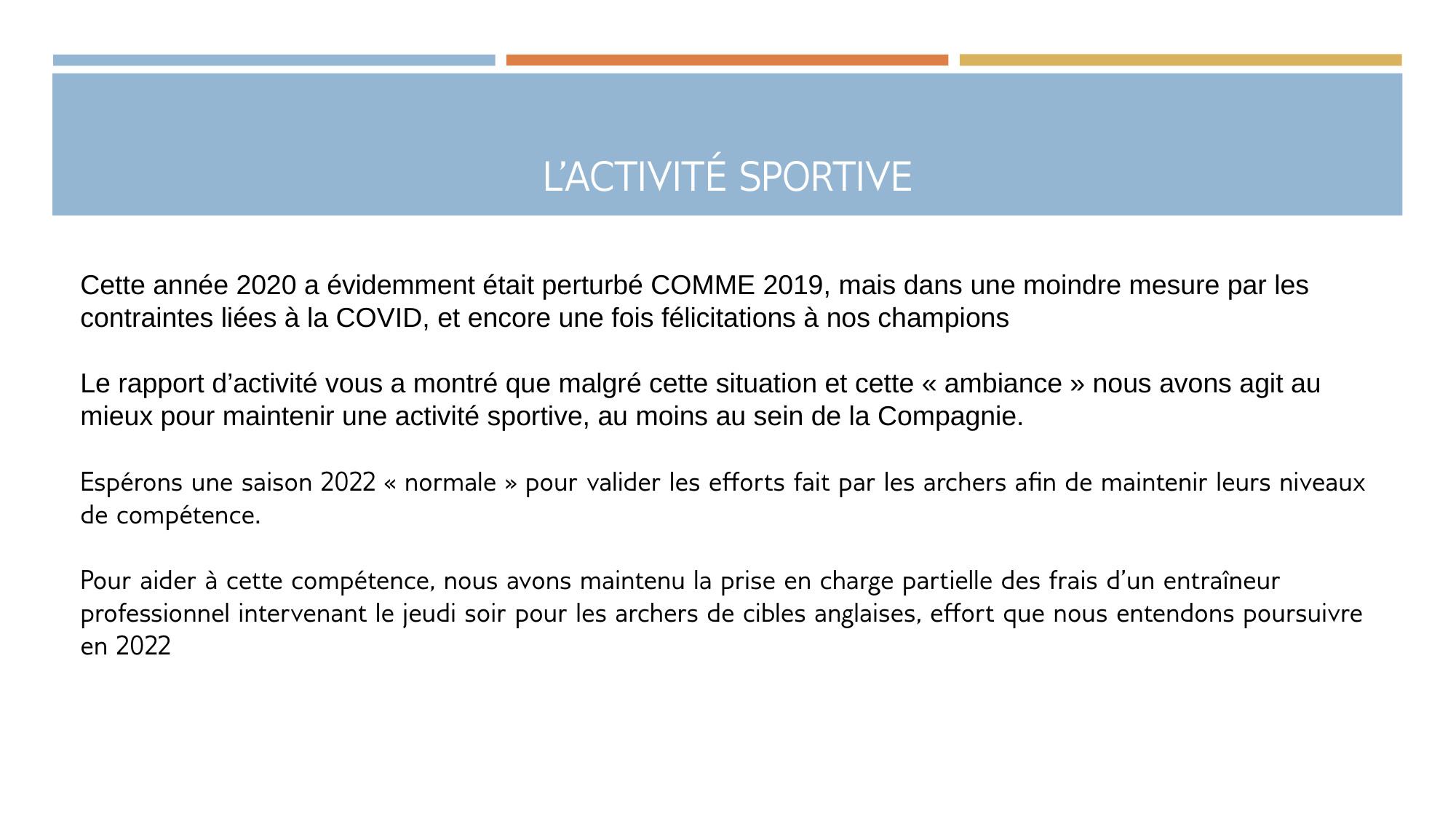

# L’ACTIVITÉ SPORTIVE
Cette année 2020 a évidemment était perturbé COMME 2019, mais dans une moindre mesure par les contraintes liées à la COVID, et encore une fois félicitations à nos champions

Le rapport d’activité vous a montré que malgré cette situation et cette « ambiance » nous avons agit au mieux pour maintenir une activité sportive, au moins au sein de la Compagnie.

Espérons une saison 2022 « normale » pour valider les efforts fait par les archers afin de maintenir leurs niveaux de compétence.

Pour aider à cette compétence, nous avons maintenu la prise en charge partielle des frais d’un entraîneur professionnel intervenant le jeudi soir pour les archers de cibles anglaises, effort que nous entendons poursuivre en 2022